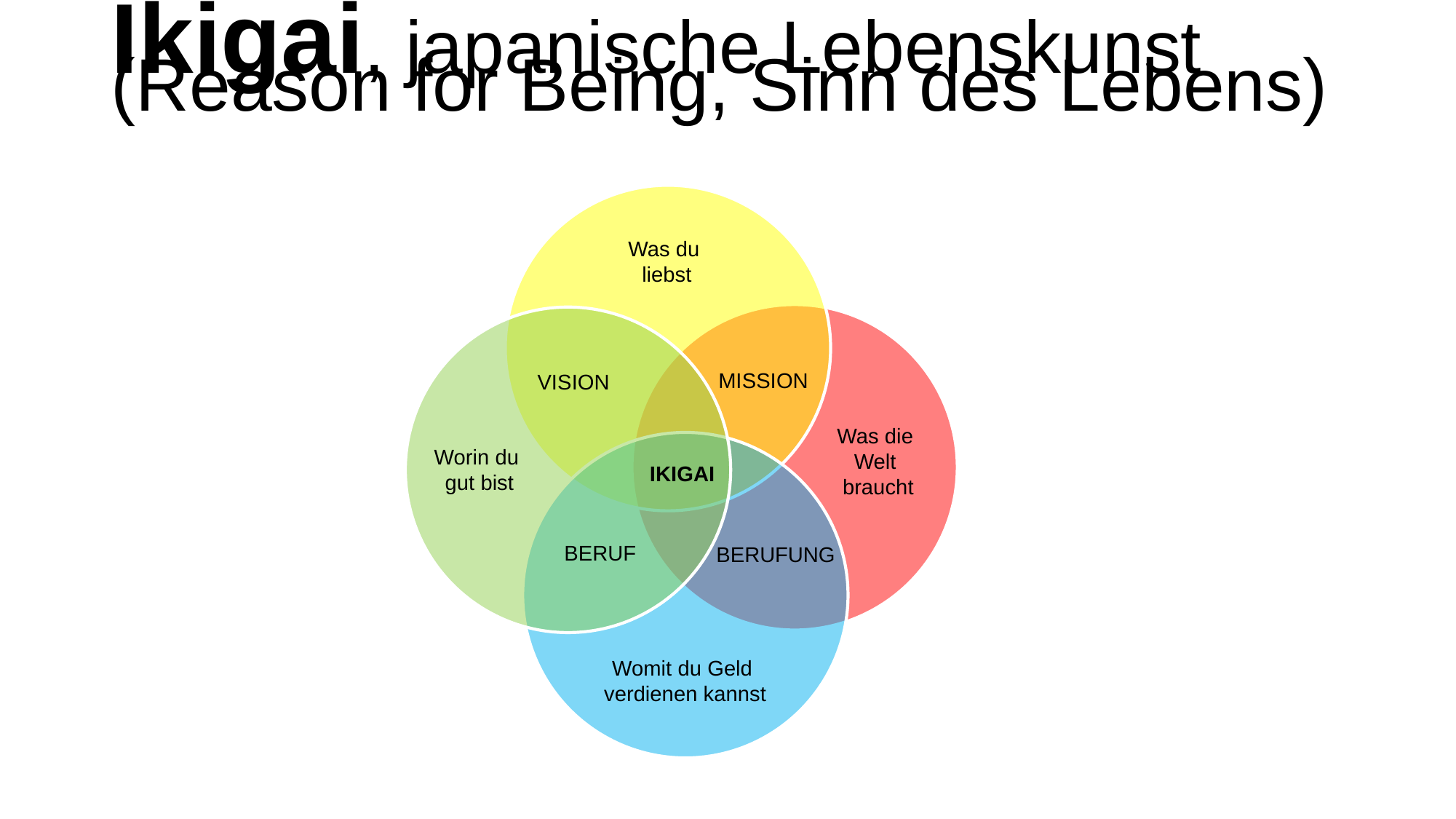

Ikigai, japanische Lebenskunst (Reason for Being, Sinn des Lebens)

Was du
liebst
Arbeit
Freizeit

MISSION
VISION
Was die
Welt
braucht

Worin du
gut bist
IKIGAI
BERUF
BERUFUNG
Womit du Geld
verdienen kannst